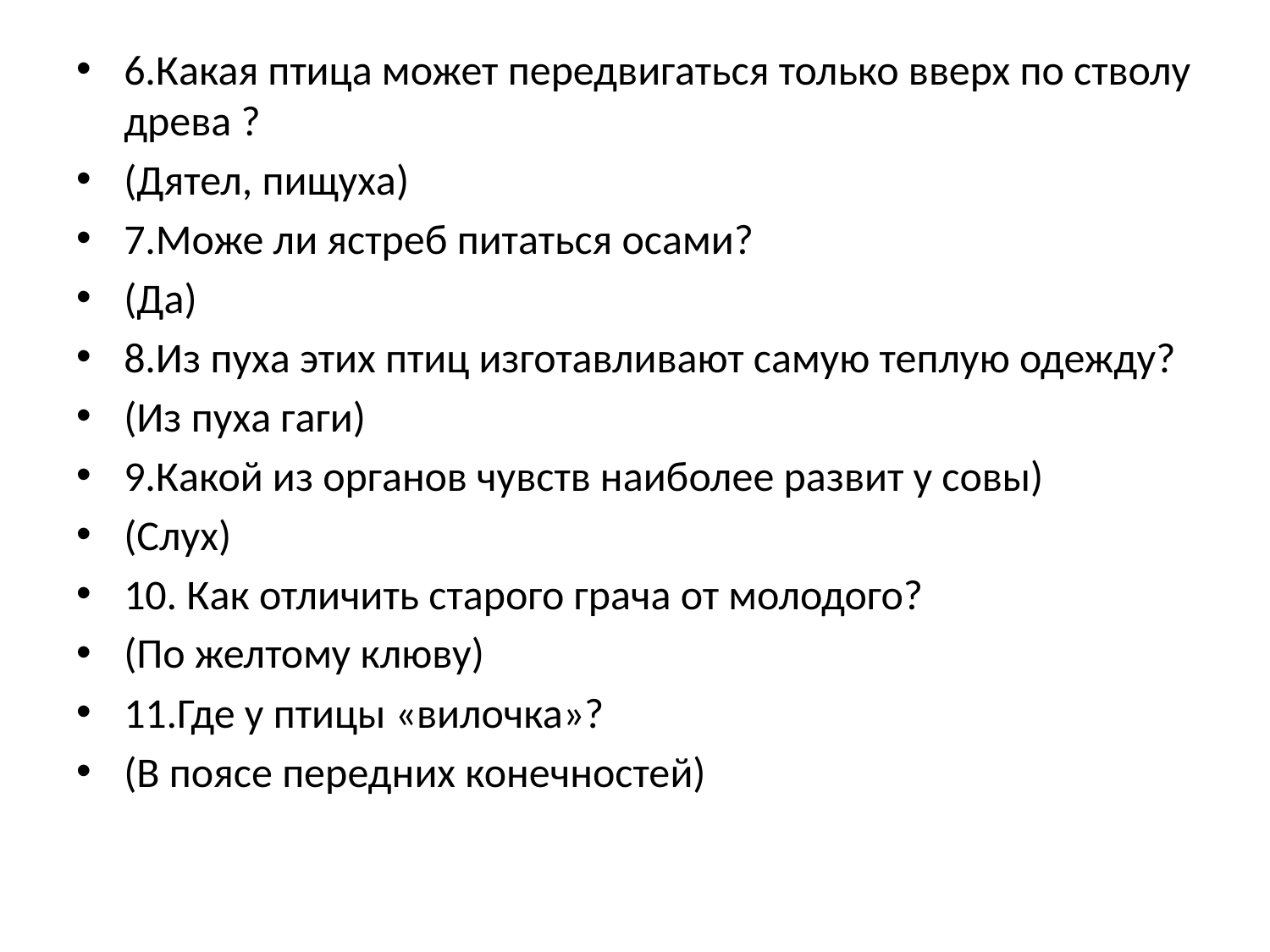

6.Какая птица может передвигаться только вверх по стволу древа ?
(Дятел, пищуха)
7.Може ли ястреб питаться осами?
(Да)
8.Из пуха этих птиц изготавливают самую теплую одежду?
(Из пуха гаги)
9.Какой из органов чувств наиболее развит у совы)
(Слух)
10. Как отличить старого грача от молодого?
(По желтому клюву)
11.Где у птицы «вилочка»?
(В поясе передних конечностей)